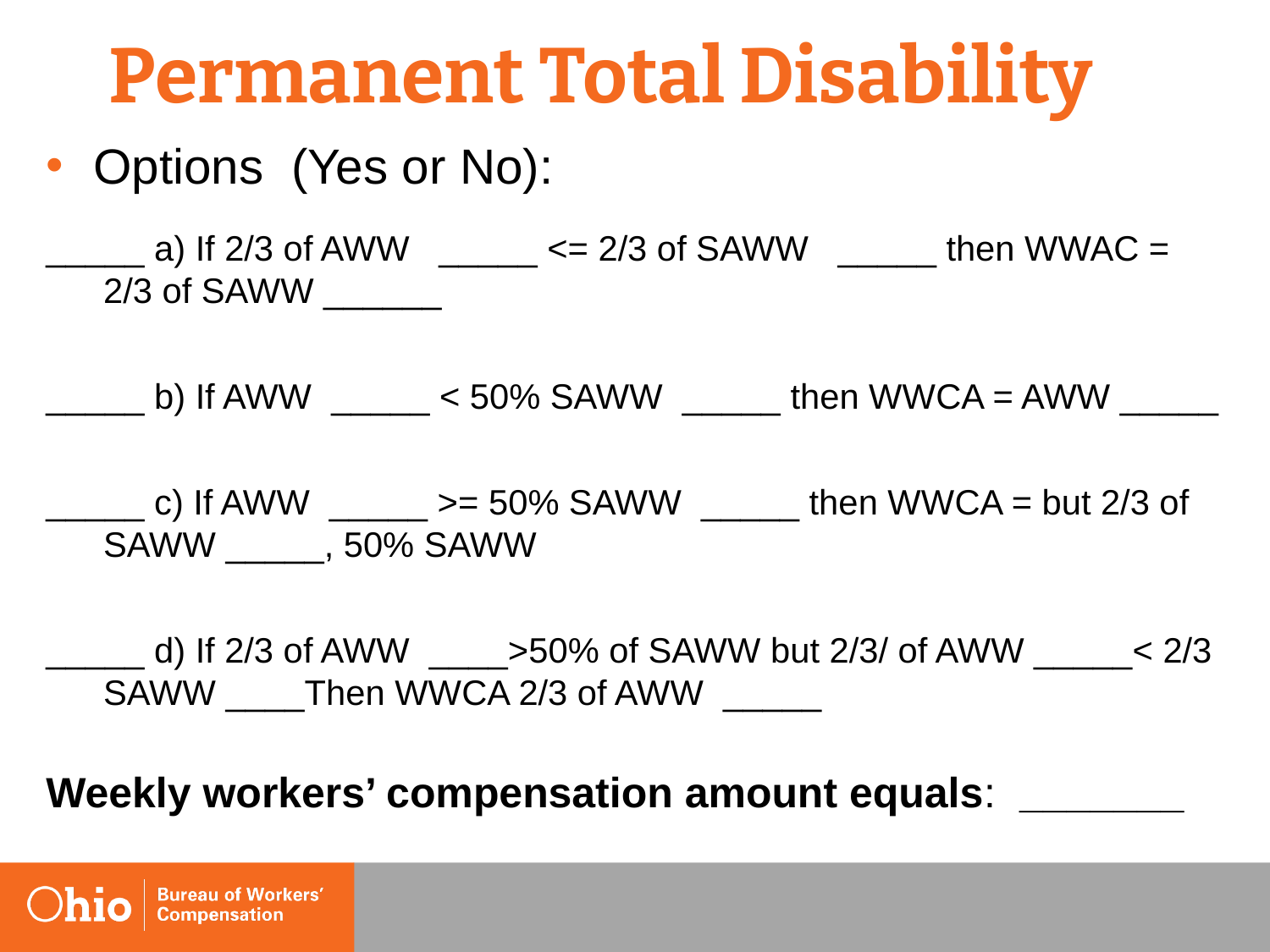

Permanent Total Disability
#
Options  (Yes or No):
_____ a) If 2/3 of AWW   _____ <= 2/3 of SAWW   _____ then WWAC =  	  2/3 of SAWW ______
_____ b) If AWW  _____ < 50% SAWW  _____ then WWCA = AWW _____
_____ c) If AWW  _____ >= 50% SAWW  _____ then WWCA = but 2/3 of 	  SAWW _____, 50% SAWW
_____ d) If 2/3 of AWW  ____>50% of SAWW but 2/3/ of AWW _____< 2/3 	  SAWW ____Then WWCA 2/3 of AWW  _____
Weekly workers’ compensation amount equals:  _______